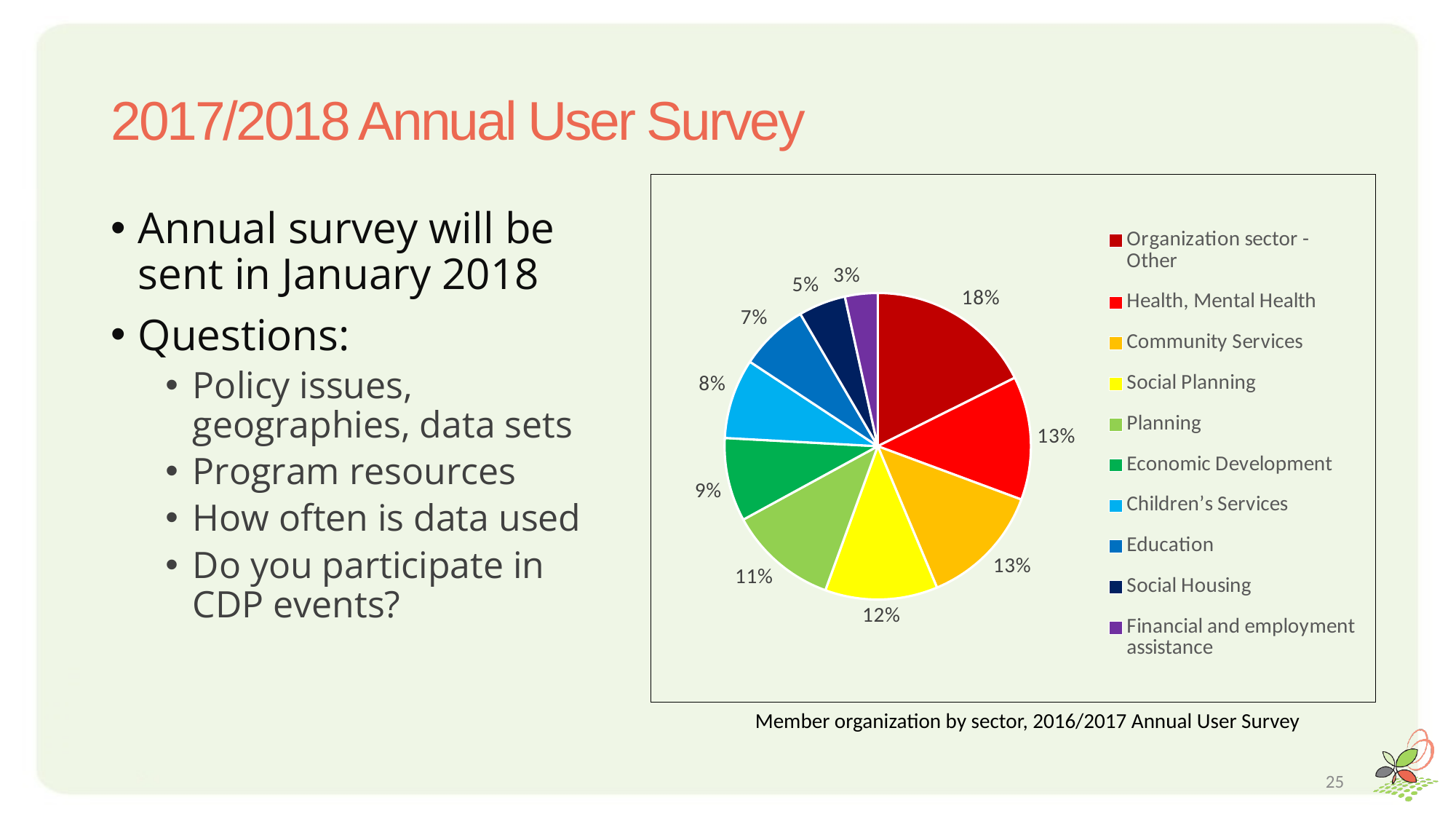

# 2017/2018 Annual User Survey

### Chart

| Category |  |
|---|---|
| Organization sector - Other | 0.17624521072796934 |
| Health, Mental Health | 0.13026819923371646 |
| Community Services | 0.13026819923371646 |
| Social Planning | 0.11877394636015326 |
| Planning | 0.11494252873563218 |
| Economic Development | 0.08812260536398467 |
| Children’s Services | 0.0842911877394636 |
| Education | 0.07279693486590039 |
| Social Housing | 0.04980842911877394 |
| Financial and employment assistance | 0.034482758620689655 |
Annual survey will be sent in January 2018
Questions:
Policy issues, geographies, data sets
Program resources
How often is data used
Do you participate in CDP events?

Member organization by sector, 2016/2017 Annual User Survey
25